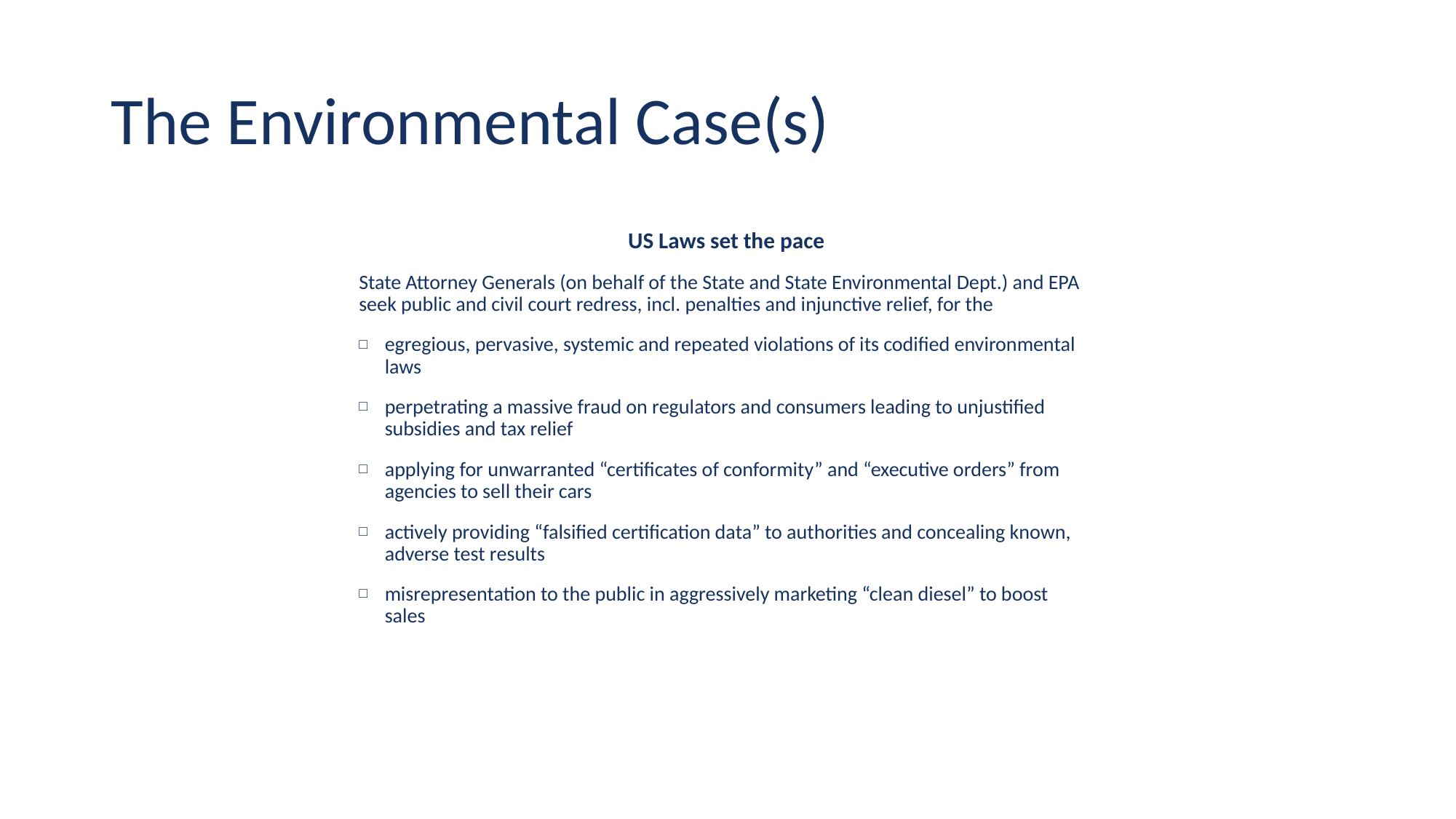

# The Environmental Case(s)
US Laws set the pace
State Attorney Generals (on behalf of the State and State Environmental Dept.) and EPA seek public and civil court redress, incl. penalties and injunctive relief, for the
egregious, pervasive, systemic and repeated violations of its codified environmental laws
perpetrating a massive fraud on regulators and consumers leading to unjustified subsidies and tax relief
applying for unwarranted “certificates of conformity” and “executive orders” from agencies to sell their cars
actively providing “falsified certification data” to authorities and concealing known, adverse test results
misrepresentation to the public in aggressively marketing “clean diesel” to boost sales